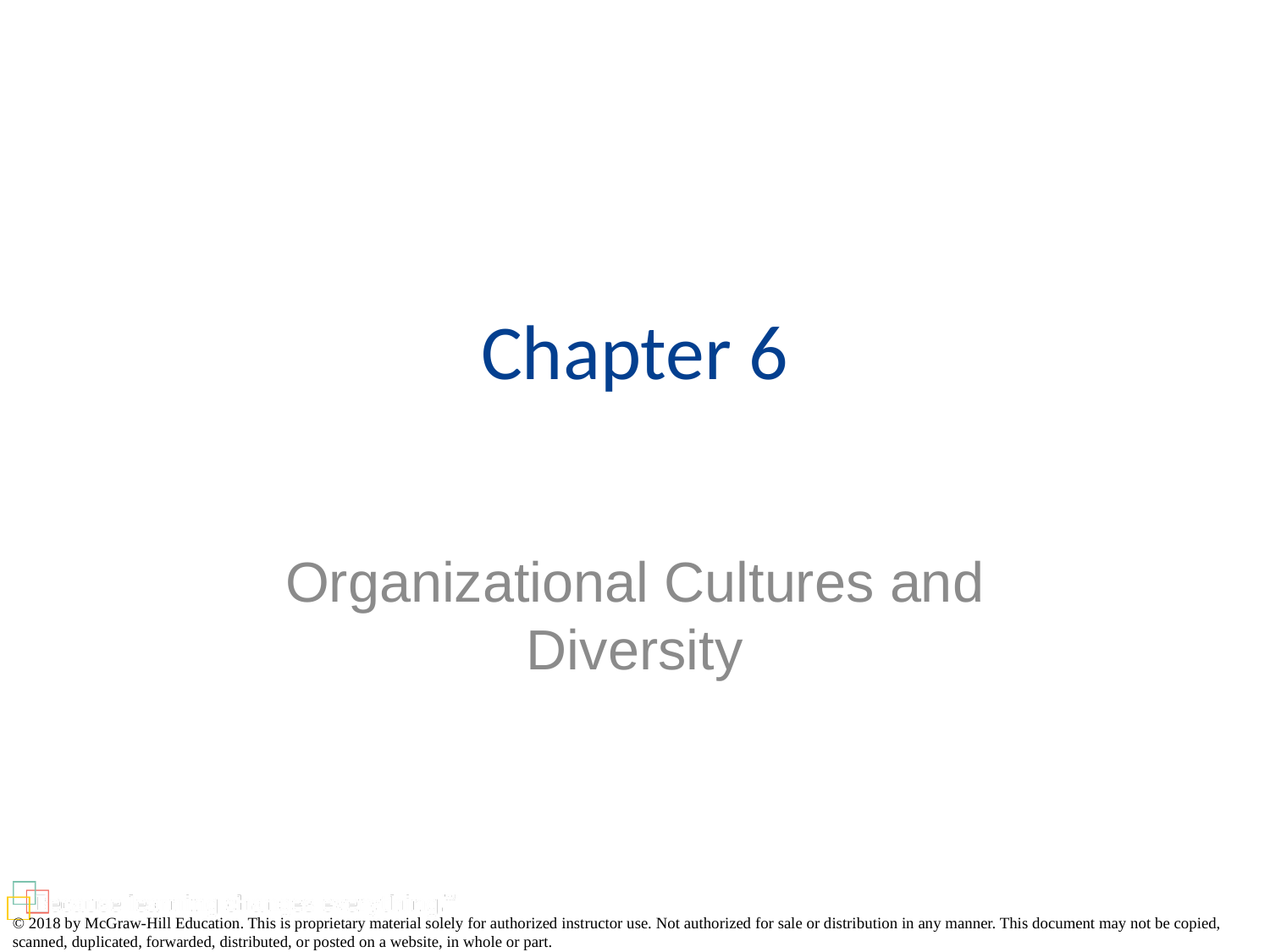

# Chapter 6
Organizational Cultures and Diversity